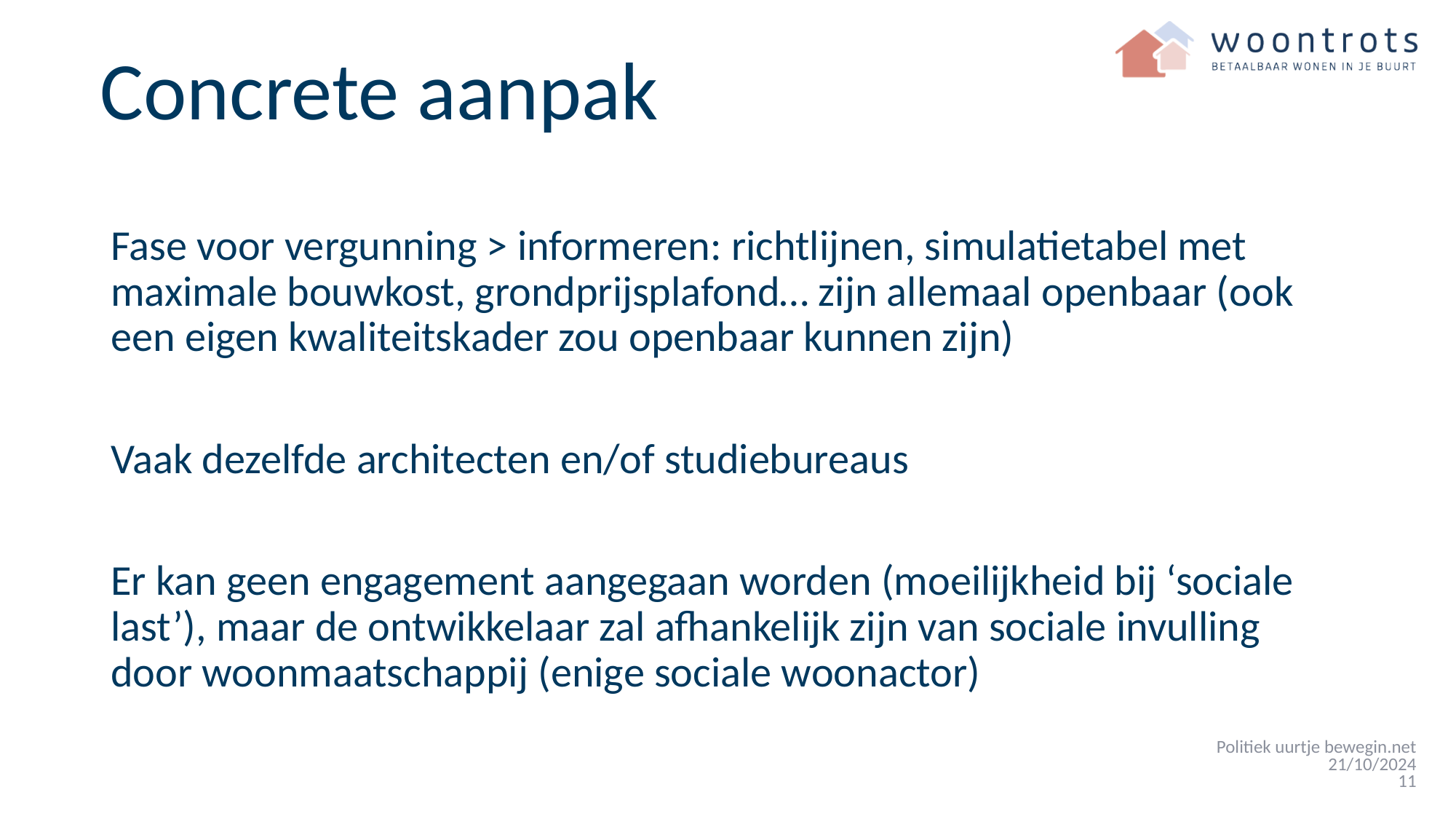

# Concrete aanpak
Fase voor vergunning > informeren: richtlijnen, simulatietabel met maximale bouwkost, grondprijsplafond… zijn allemaal openbaar (ook een eigen kwaliteitskader zou openbaar kunnen zijn)

Vaak dezelfde architecten en/of studiebureaus

Er kan geen engagement aangegaan worden (moeilijkheid bij ‘sociale last’), maar de ontwikkelaar zal afhankelijk zijn van sociale invulling door woonmaatschappij (enige sociale woonactor)

Politiek uurtje bewegin.net
21/10/2024
11